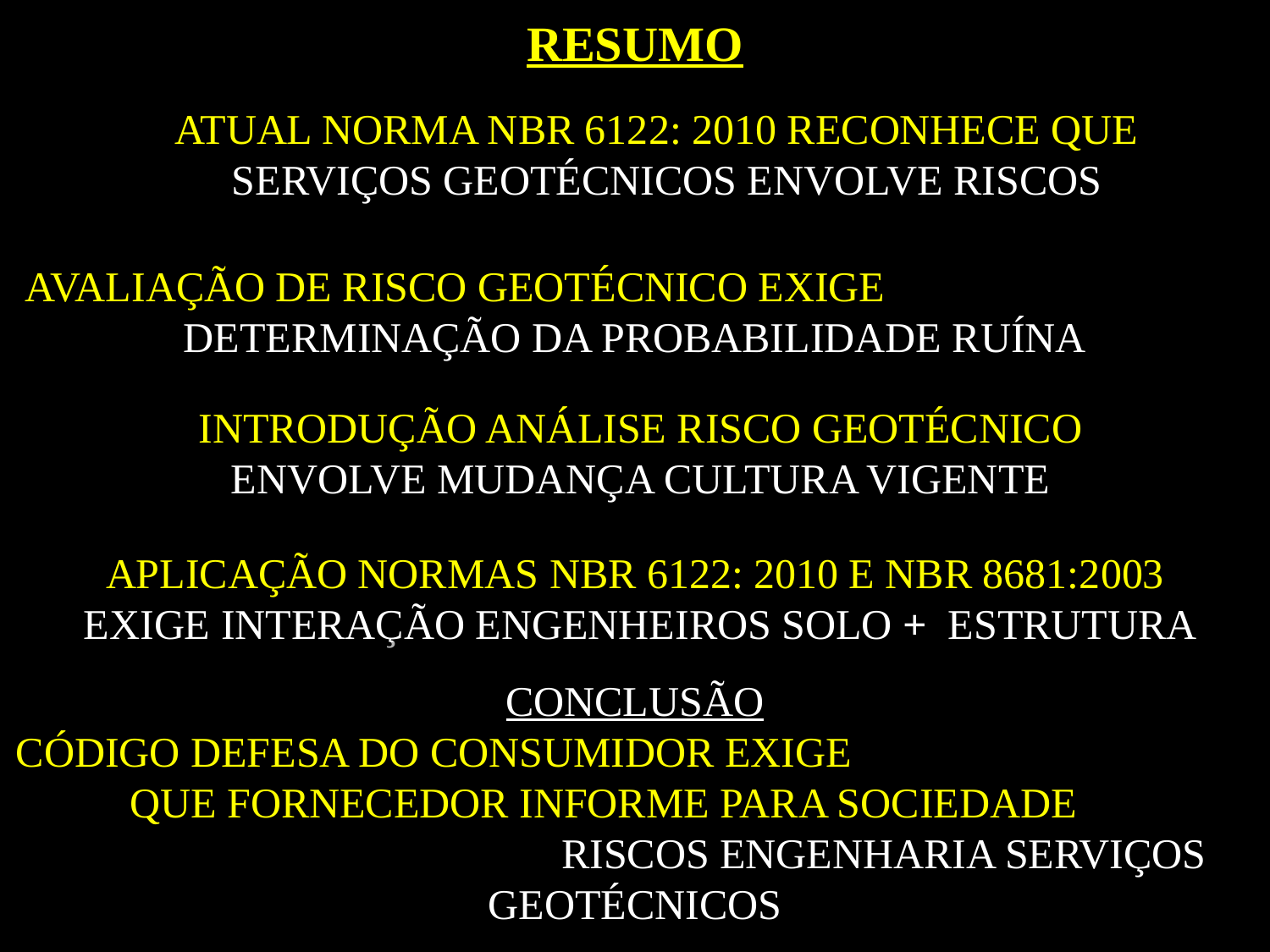

RESUMO
ATUAL NORMA NBR 6122: 2010 RECONHECE QUE   SERVIÇOS GEOTÉCNICOS ENVOLVE RISCOS
AVALIAÇÃO DE RISCO GEOTÉCNICO EXIGE                                   DETERMINAÇÃO DA PROBABILIDADE RUÍNA
 INTRODUÇÃO ANÁLISE RISCO GEOTÉCNICO
 ENVOLVE MUDANÇA CULTURA VIGENTE
APLICAÇÃO NORMAS NBR 6122: 2010 E NBR 8681:2003
 EXIGE INTERAÇÃO ENGENHEIROS SOLO +  ESTRUTURA
CONCLUSÃO
CÓDIGO DEFESA DO CONSUMIDOR EXIGE                                                  QUE FORNECEDOR INFORME PARA SOCIEDADE                                                                 RISCOS ENGENHARIA SERVIÇOS GEOTÉCNICOS